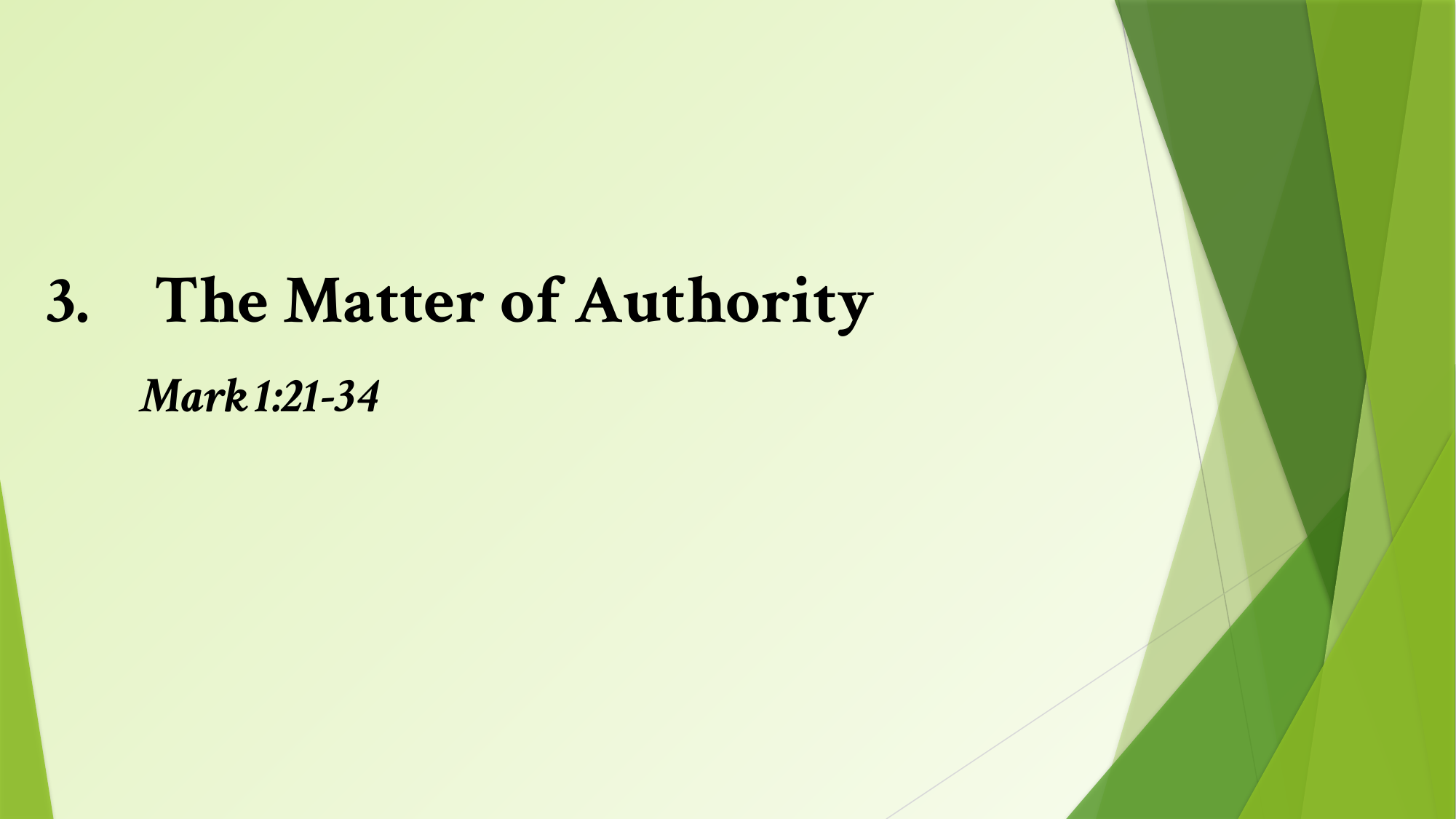

# 3.	The Matter of Authority
Mark 1:21-34